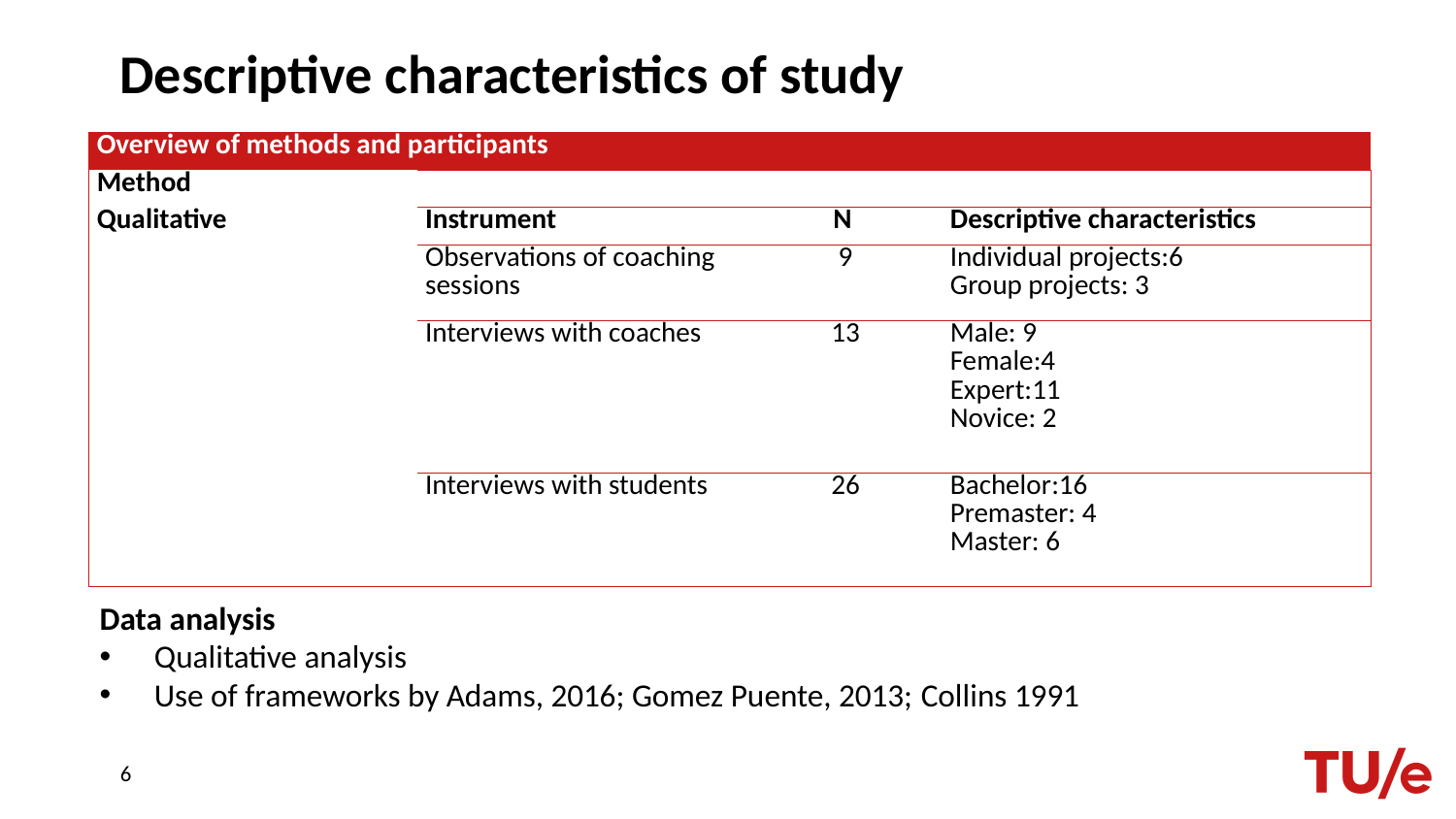

# Descriptive characteristics of study
| Overview of methods and participants |  |  |  |
| --- | --- | --- | --- |
| Method |  |  |  |
| Qualitative | Instrument | N | Descriptive characteristics |
|  | Observations of coaching sessions | 9 | Individual projects:6 Group projects: 3 |
|  | Interviews with coaches | 13 | Male: 9 Female:4 Expert:11 Novice: 2 |
|  | Interviews with students | 26 | Bachelor:16 Premaster: 4 Master: 6 |

Data analysis
Qualitative analysis
Use of frameworks by Adams, 2016; Gomez Puente, 2013; Collins 1991
6